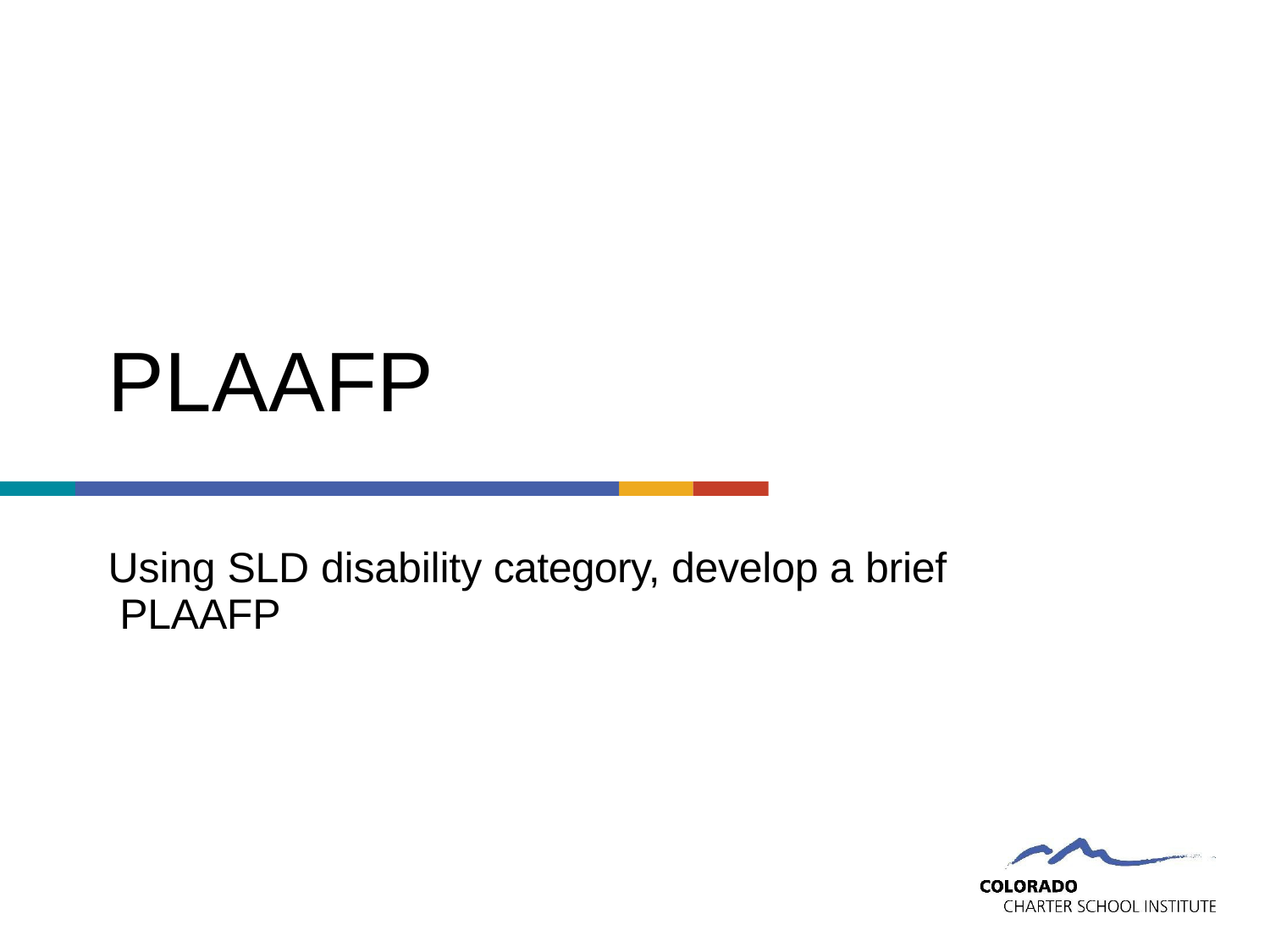

# PLAAFP

Using SLD disability category, develop a brief  PLAAFP